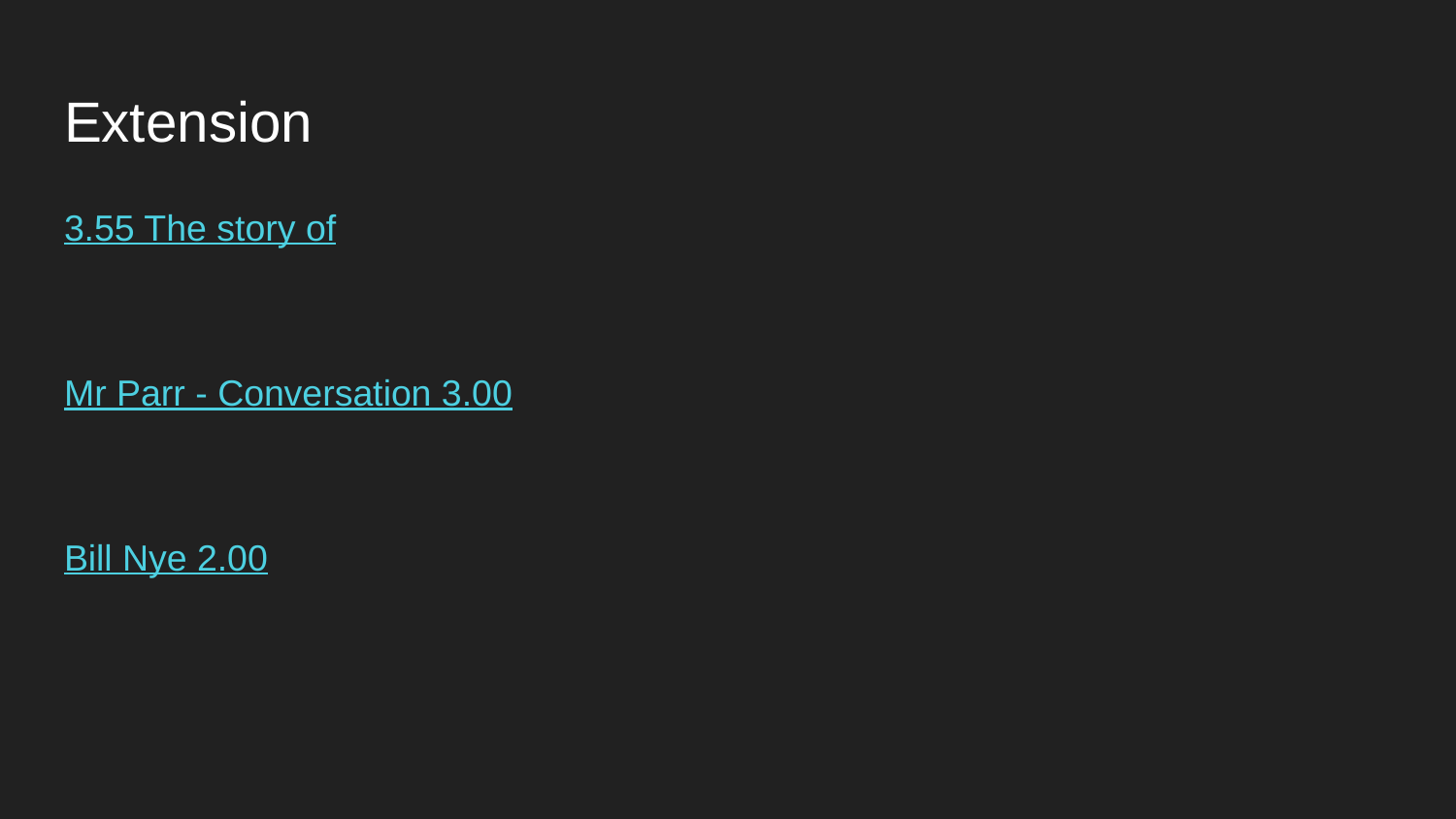

# Extension
3.55 The story of

Mr Parr - Conversation 3.00

Bill Nye 2.00